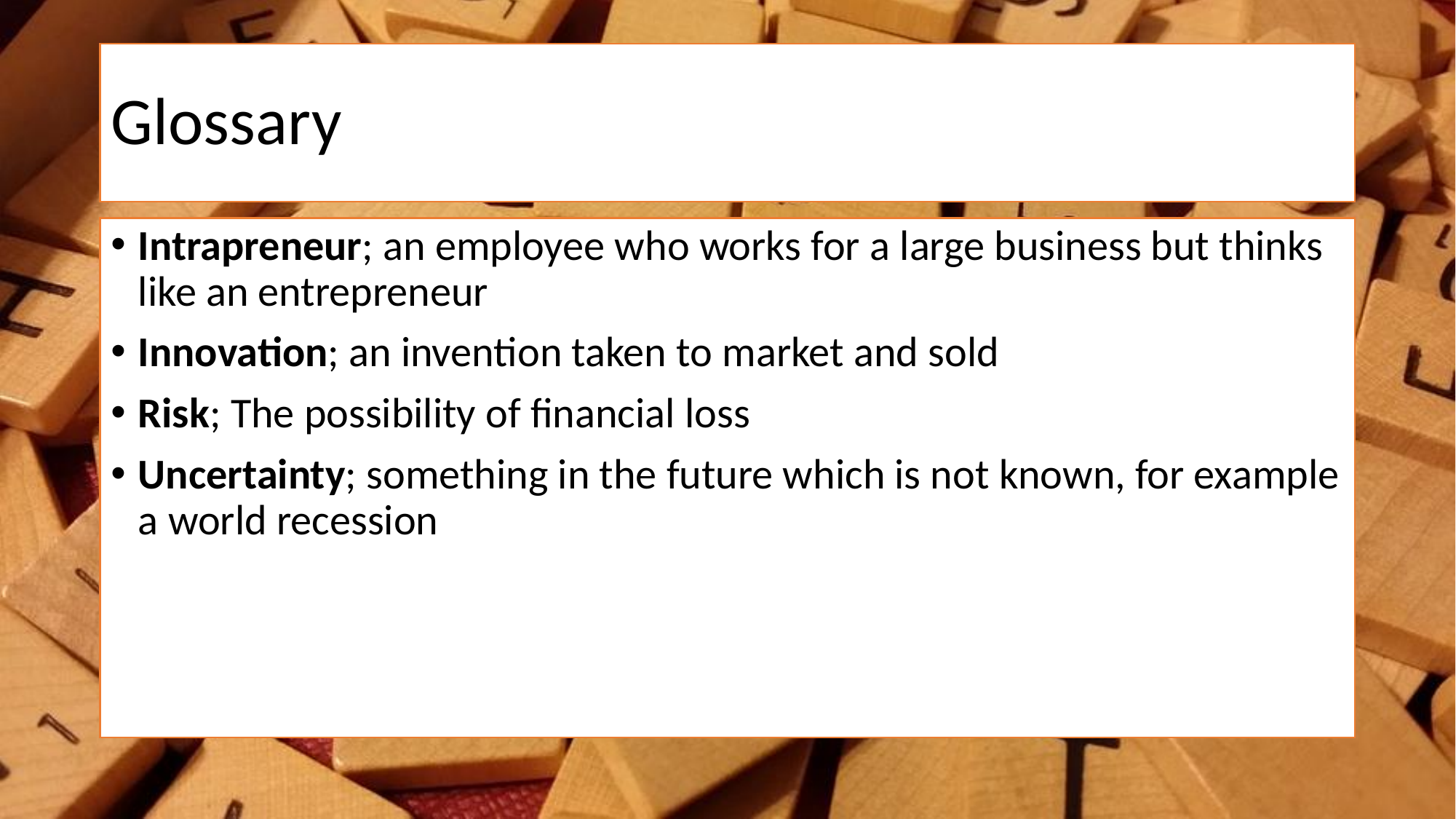

# Glossary
Intrapreneur; an employee who works for a large business but thinks like an entrepreneur
Innovation; an invention taken to market and sold
Risk; The possibility of financial loss
Uncertainty; something in the future which is not known, for example a world recession